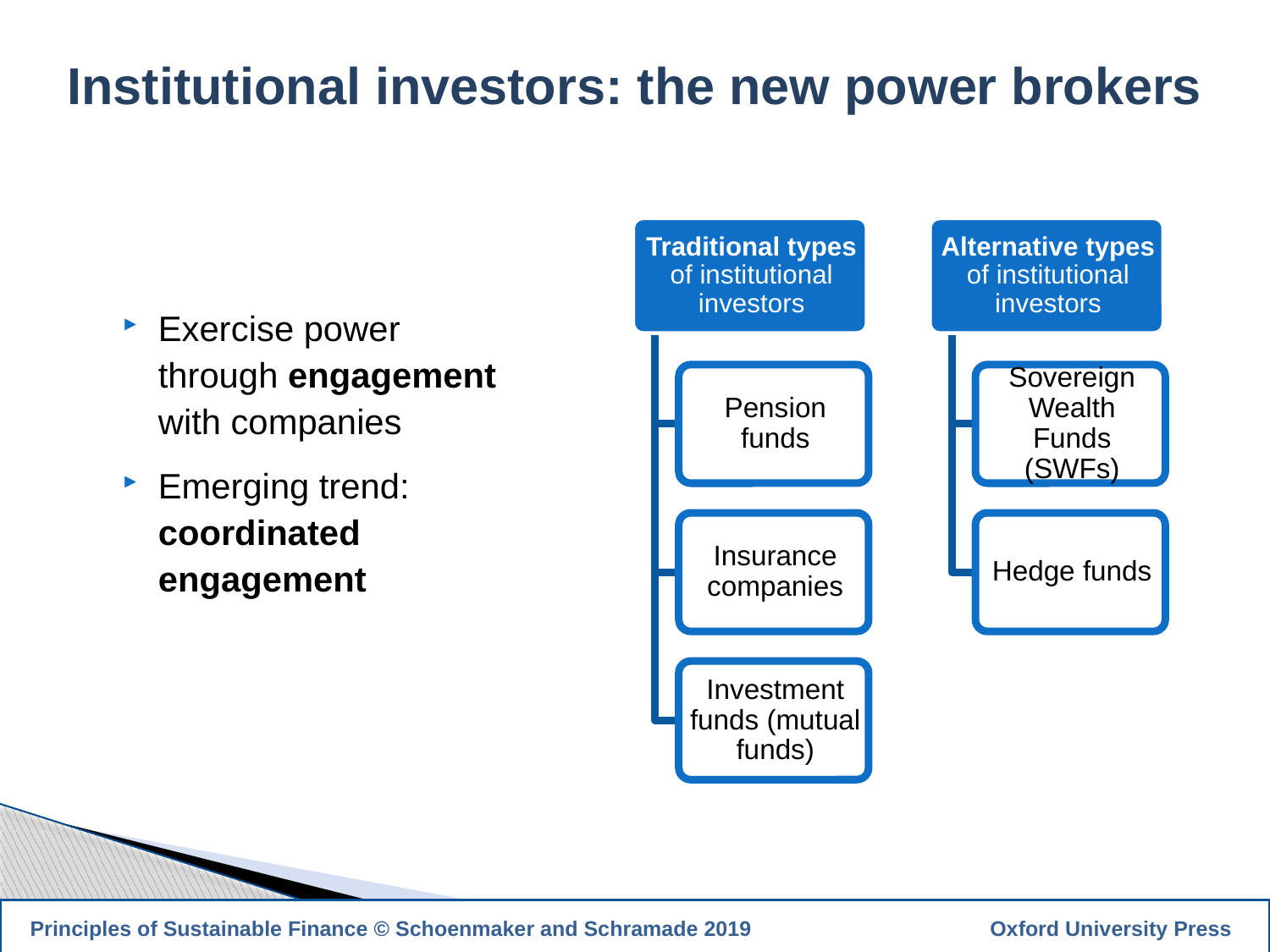

Institutional investors: the new power brokers

Traditional types of institutional investors
Pension funds
Insurance companies
Investment funds (mutual funds)
Alternative types of institutional investors
Sovereign Wealth Funds (SWFs)
Hedge funds
Exercise power through engagement with companies
Emerging trend: coordinated engagement
5

   Principles of Sustainable Finance © Schoenmaker and Schramade 2019		               Oxford University Press